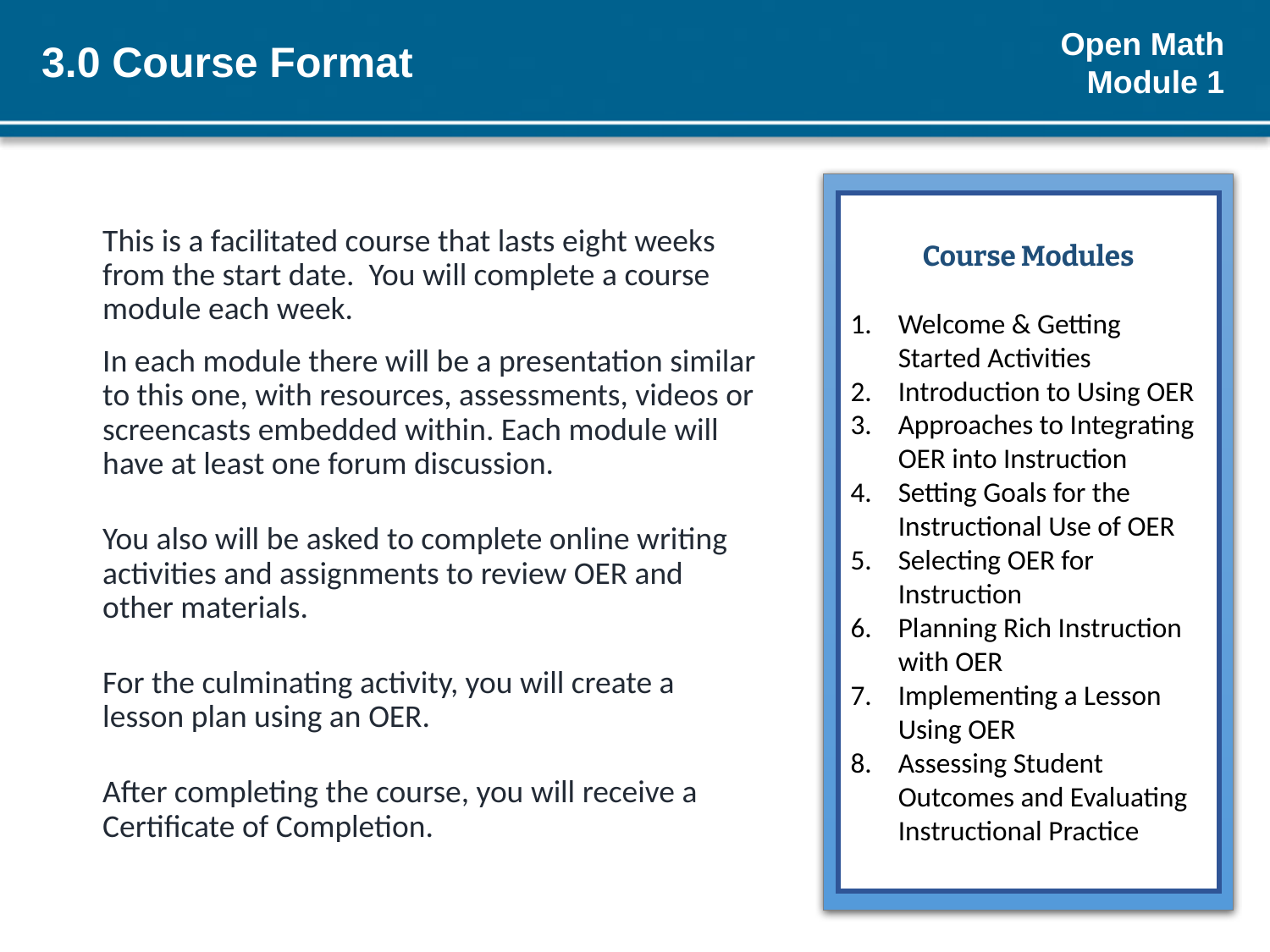

# 3.0 Course Format

Course Modules

Welcome & Getting Started Activities
Introduction to Using OER
Approaches to Integrating OER into Instruction
Setting Goals for the Instructional Use of OER
Selecting OER for Instruction
Planning Rich Instruction with OER
Implementing a Lesson Using OER
Assessing Student Outcomes and Evaluating Instructional Practice
This is a facilitated course that lasts eight weeks from the start date.  You will complete a course module each week.
In each module there will be a presentation similar to this one, with resources, assessments, videos or screencasts embedded within. Each module will have at least one forum discussion.

You also will be asked to complete online writing activities and assignments to review OER and other materials.

For the culminating activity, you will create a lesson plan using an OER.

After completing the course, you will receive a Certificate of Completion.